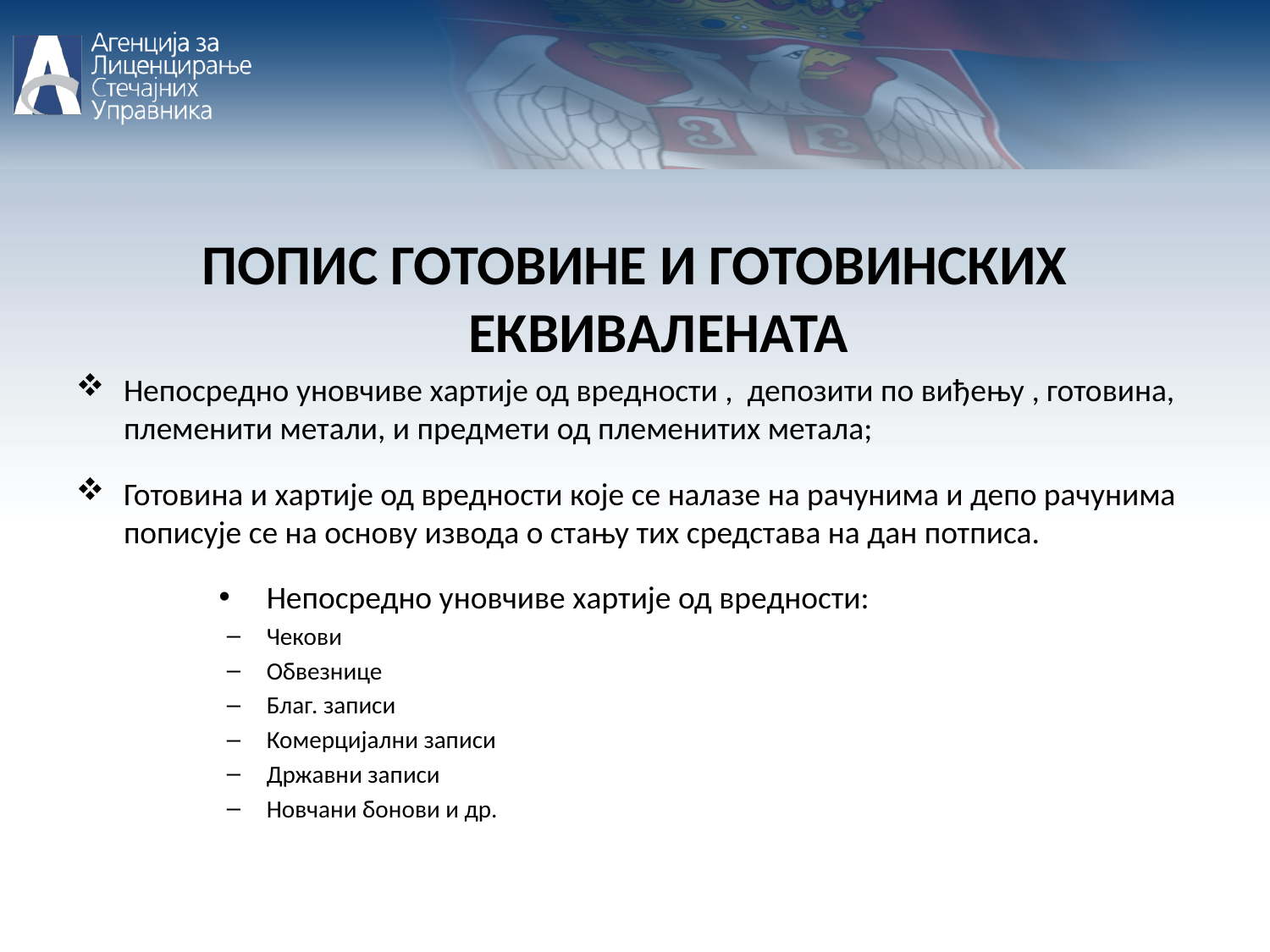

ПОПИС ГОТОВИНЕ И ГОТОВИНСКИХ ЕКВИВАЛЕНАТА
Непосредно уновчиве хартије од вредности ,  депозити по виђењу , готовина, племенити метали, и предмети од племенитих метала;
Готовина и хартије од вредности које се налазе на рачунима и депо рачунима пописује се на основу извода о стању тих средстава на дан потписа.
Непосредно уновчиве хартије од вредности:
Чекови
Обвезнице
Благ. записи
Комерцијални записи
Државни записи
Новчани бонови и др.